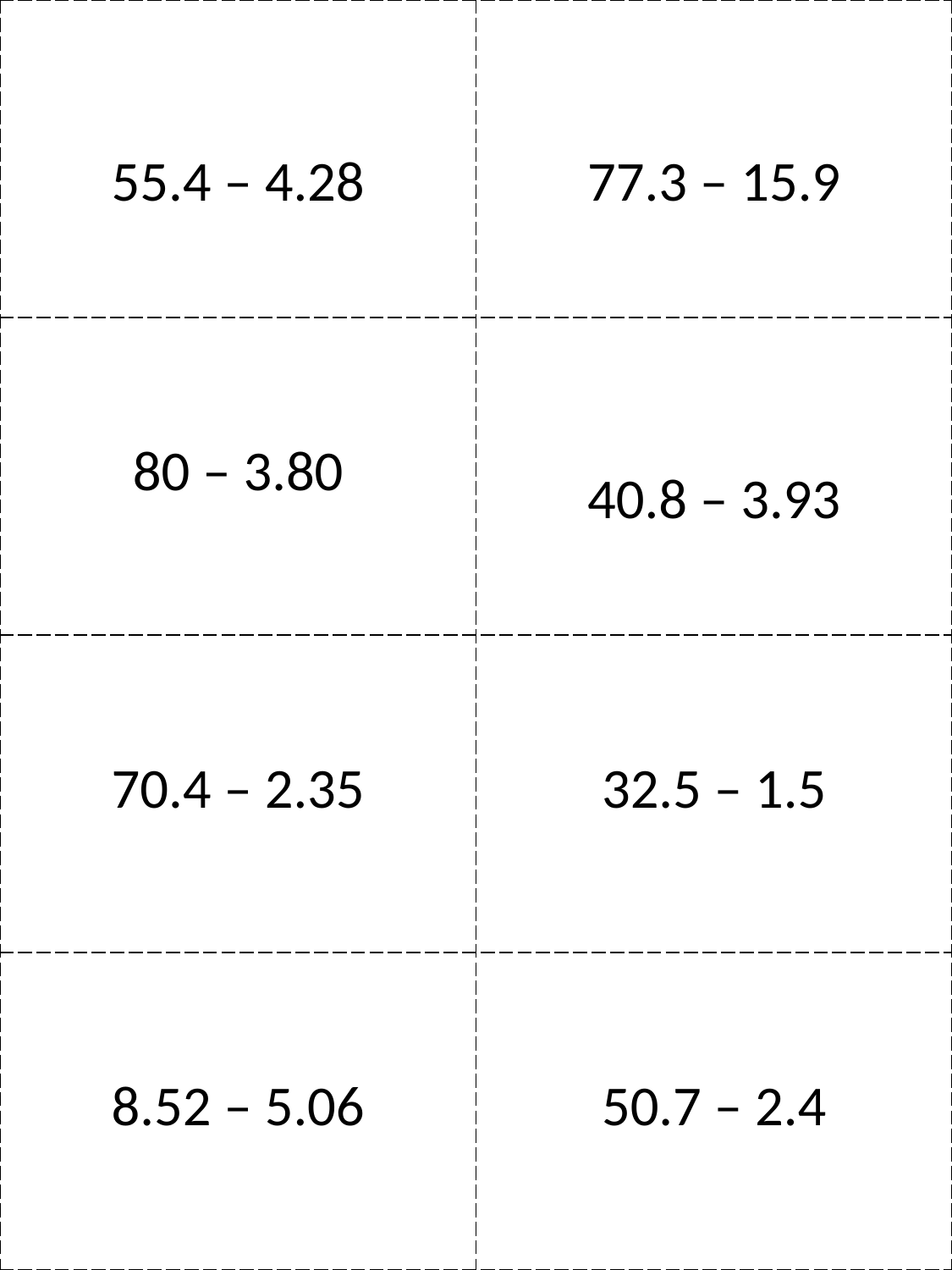

| 55.4 – 4.28 | 77.3 – 15.9 |
| --- | --- |
| 80 – 3.80 | 40.8 – 3.93 |
| 70.4 – 2.35 | 32.5 – 1.5 |
| 8.52 – 5.06 | 50.7 – 2.4 |